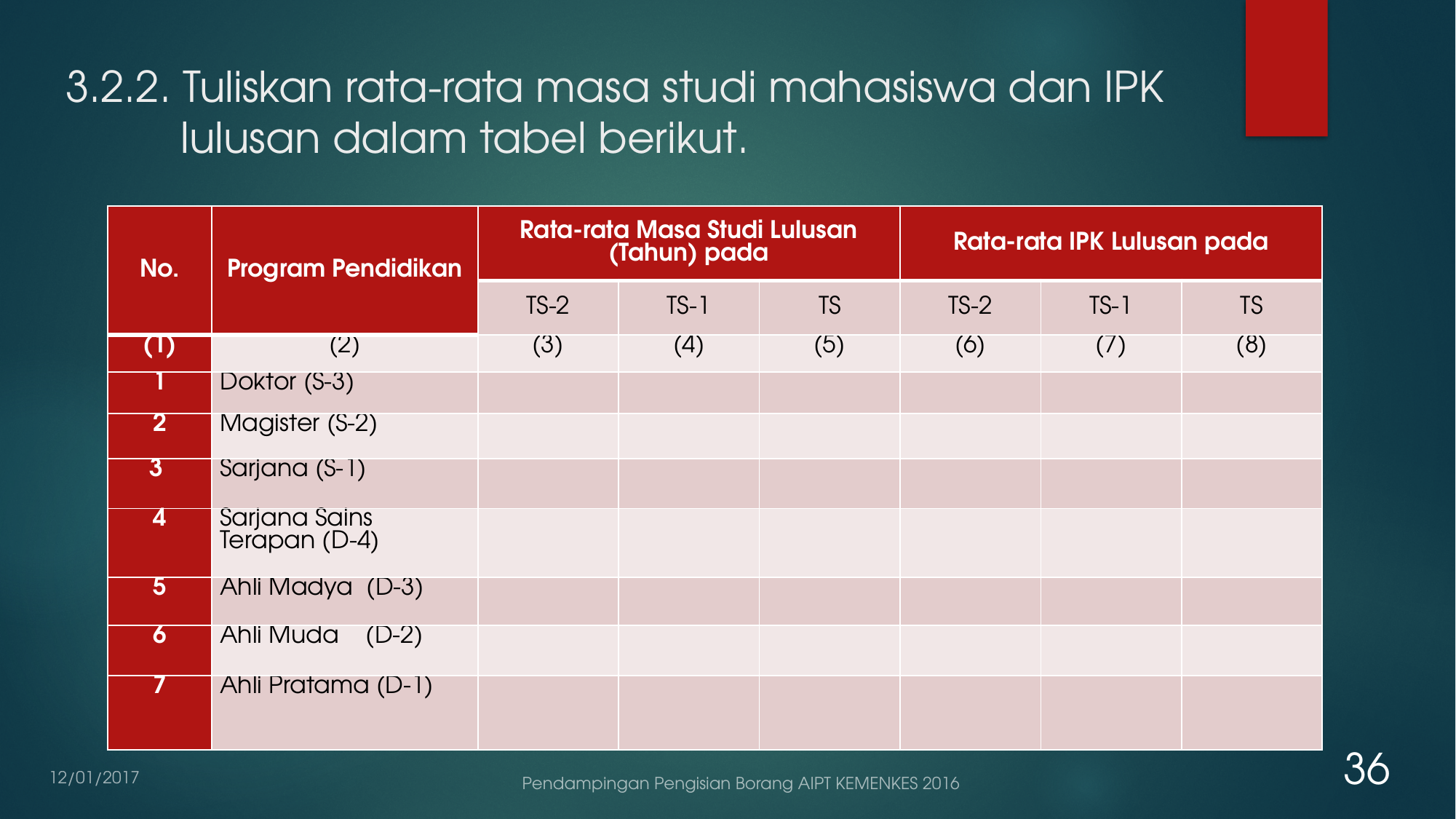

# 3.2.2. Tuliskan rata-rata masa studi mahasiswa dan IPK lulusan dalam tabel berikut.
| No. | Program Pendidikan | Rata-rata Masa Studi Lulusan (Tahun) pada |  |  | Rata-rata IPK Lulusan pada |  |  |
| --- | --- | --- | --- | --- | --- | --- | --- |
|  |  | TS-2 | TS-1 | TS | TS-2 | TS-1 | TS |
| (1) | (2) | (3) | (4) | (5) | (6) | (7) | (8) |
| 1 | Doktor (S-3) |  |  |  |  |  |  |
| 2 | Magister (S-2) |  |  |  |  |  |  |
| 3 | Sarjana (S-1) |  |  |  |  |  |  |
| 4 | Sarjana Sains Terapan (D-4) |  |  |  |  |  |  |
| 5 | Ahli Madya (D-3) |  |  |  |  |  |  |
| 6 | Ahli Muda (D-2) |  |  |  |  |  |  |
| 7 | Ahli Pratama (D-1) |  |  |  |  |  |  |
36
12/01/2017
Pendampingan Pengisian Borang AIPT KEMENKES 2016